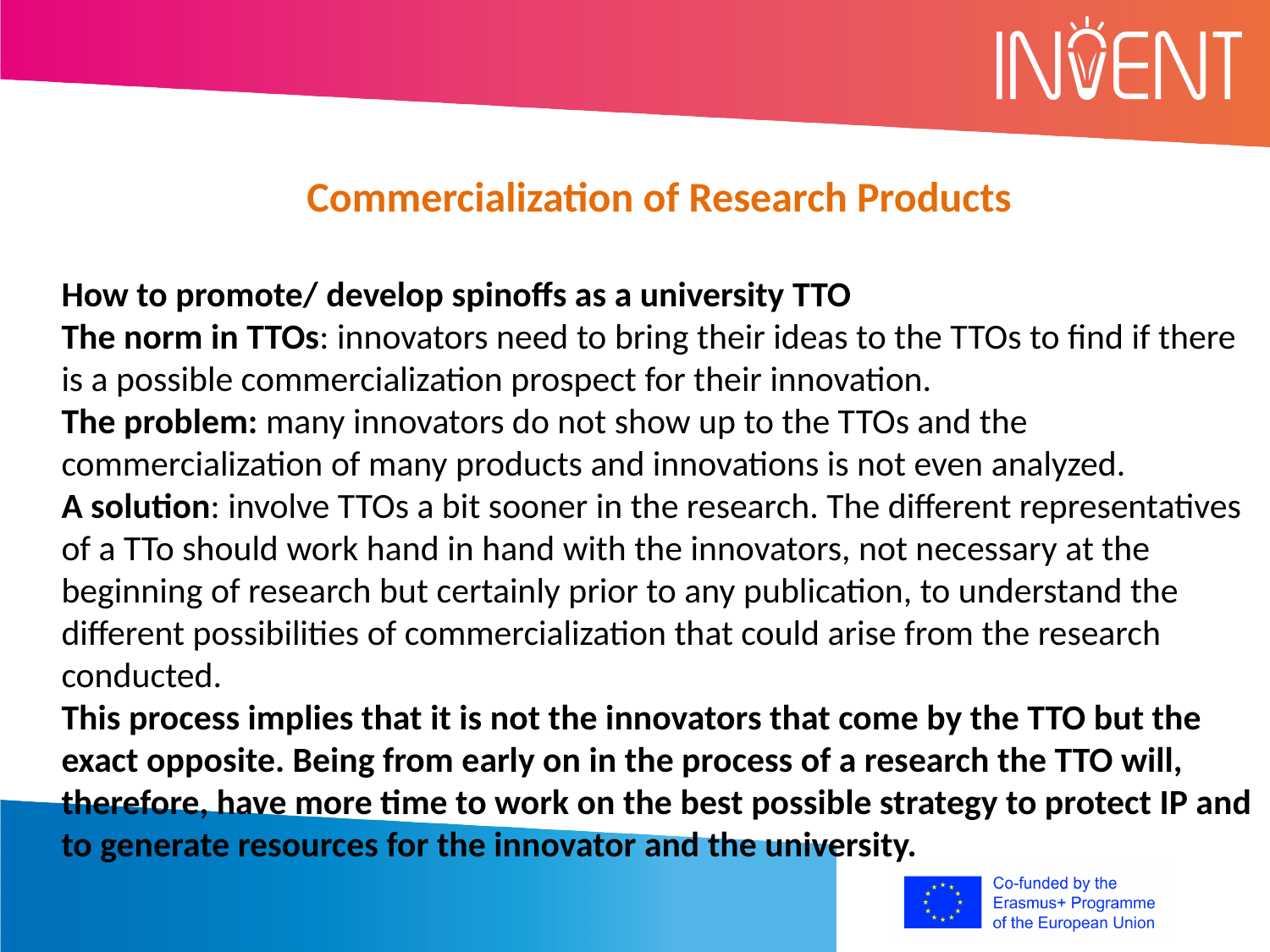

Commercialization of Research Products

How to promote/ develop spinoffs as a university TTO
The norm in TTOs: innovators need to bring their ideas to the TTOs to find if there is a possible commercialization prospect for their innovation.
The problem: many innovators do not show up to the TTOs and the commercialization of many products and innovations is not even analyzed.
A solution: involve TTOs a bit sooner in the research. The different representatives of a TTo should work hand in hand with the innovators, not necessary at the beginning of research but certainly prior to any publication, to understand the different possibilities of commercialization that could arise from the research conducted.
This process implies that it is not the innovators that come by the TTO but the exact opposite. Being from early on in the process of a research the TTO will, therefore, have more time to work on the best possible strategy to protect IP and to generate resources for the innovator and the university.